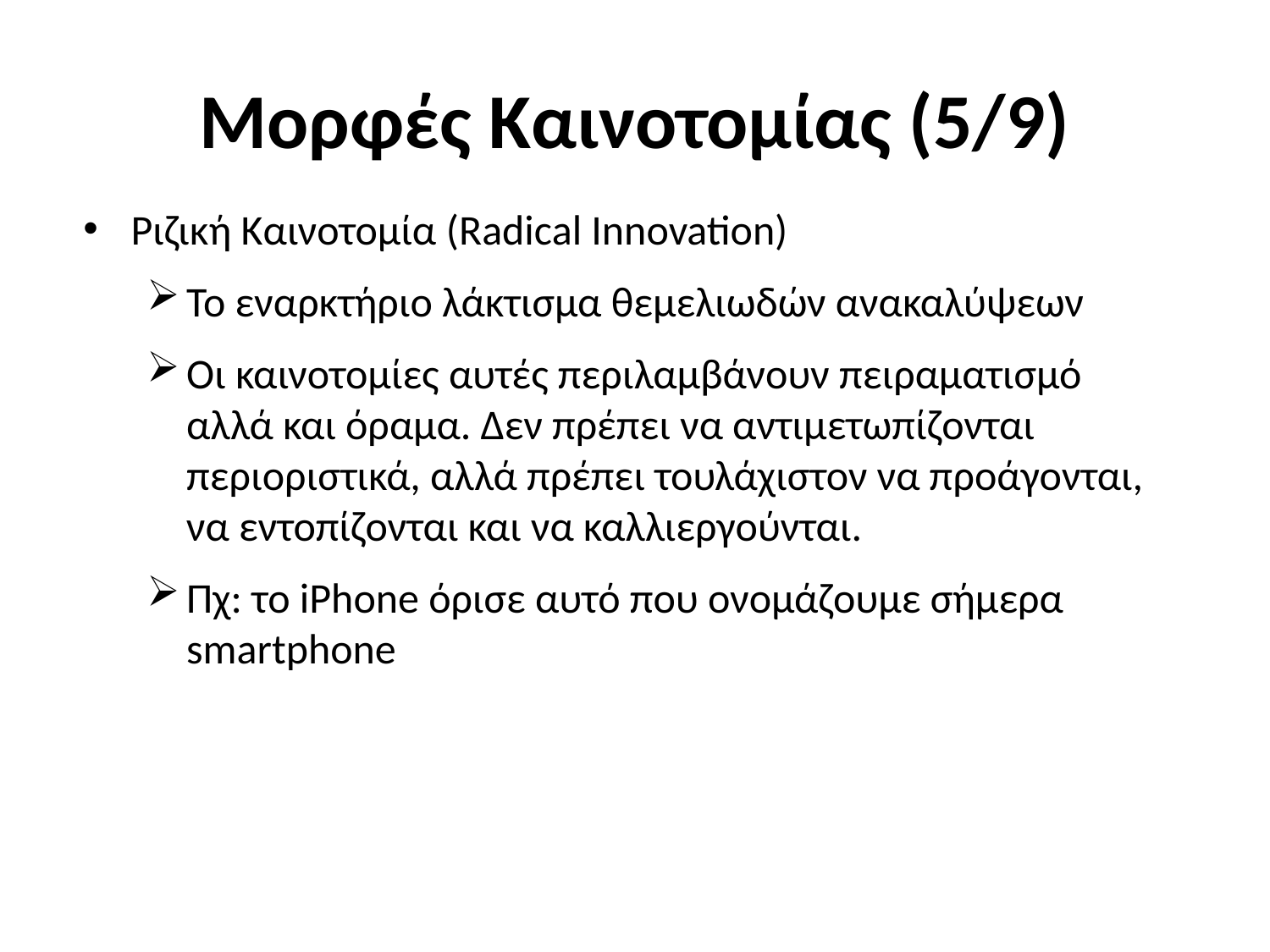

# Μορφές Καινοτομίας (5/9)
Ριζική Καινοτομία (Radical Innovation)
Το εναρκτήριο λάκτισμα θεμελιωδών ανακαλύψεων
Οι καινοτομίες αυτές περιλαμβάνουν πειραματισμό αλλά και όραμα. Δεν πρέπει να αντιμετωπίζονται περιοριστικά, αλλά πρέπει τουλάχιστον να προάγονται, να εντοπίζονται και να καλλιεργούνται.
Πχ: το iPhone όρισε αυτό που ονομάζουμε σήμερα smartphone